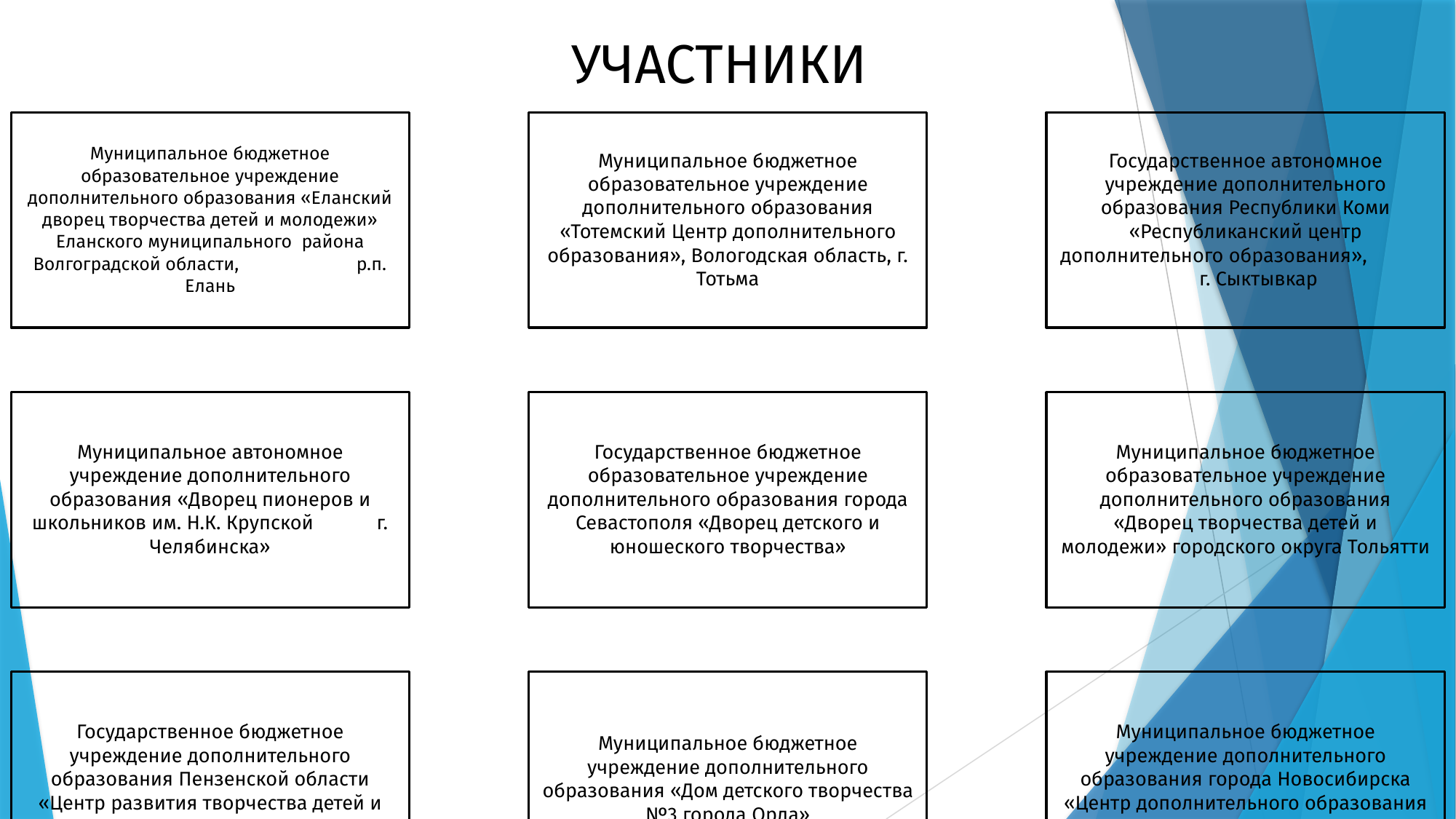

УЧАСТНИКИ
Муниципальное бюджетное образовательное учреждение дополнительного образования «Дворец творчества детей и молодежи» городского округа Тольятти
Государственное бюджетное образовательное учреждение дополнительного образования города Севастополя «Дворец детского и юношеского творчества»
Муниципальное автономное учреждение дополнительного образования «Дворец пионеров и школьников им. Н.К. Крупской            г. Челябинска»
Государственное автономное учреждение дополнительного образования Республики Коми «Республиканский центр дополнительного образования»,                   г. Сыктывкар
Муниципальное бюджетное образовательное учреждение дополнительного образования «Тотемский Центр дополнительного образования», Вологодская область, г. Тотьма
Муниципальное бюджетное образовательное учреждение дополнительного образования «Еланский дворец творчества детей и молодежи» Еланского муниципального  района Волгоградской области,                        р.п. Елань